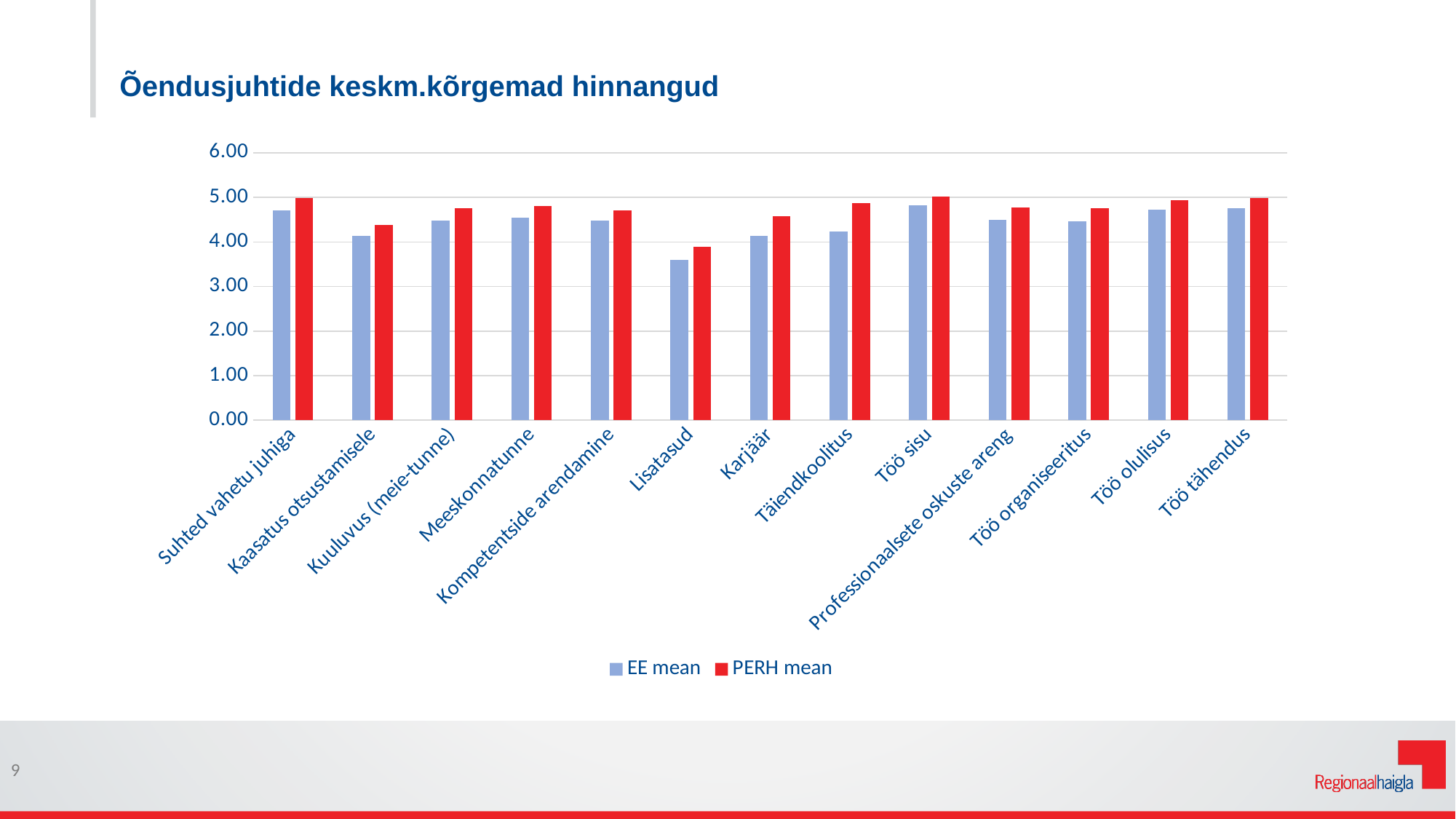

Õendusjuhtide keskm.kõrgemad hinnangud

### Chart

| Category | EE mean | PERH mean |
|---|---|---|
| Suhted vahetu juhiga | 4.71 | 4.991596638655462 |
| Kaasatus otsustamisele | 4.13 | 4.387931034482759 |
| Kuuluvus (meie-tunne) | 4.48 | 4.756302521008403 |
| Meeskonnatunne | 4.55 | 4.803418803418803 |
| Kompetentside arendamine | 4.48 | 4.703389830508475 |
| Lisatasud | 3.6 | 3.8907563025210083 |
| Karjäär | 4.14 | 4.579831932773109 |
| Täiendkoolitus | 4.23 | 4.8655462184873945 |
| Töö sisu | 4.82 | 5.025210084033613 |
| Professionaalsete oskuste areng | 4.5 | 4.769230769230769 |
| Töö organiseeritus | 4.46 | 4.758620689655173 |
| Töö olulisus | 4.72 | 4.9411764705882355 |
| Töö tähendus | 4.76 | 4.991525423728813 |
9